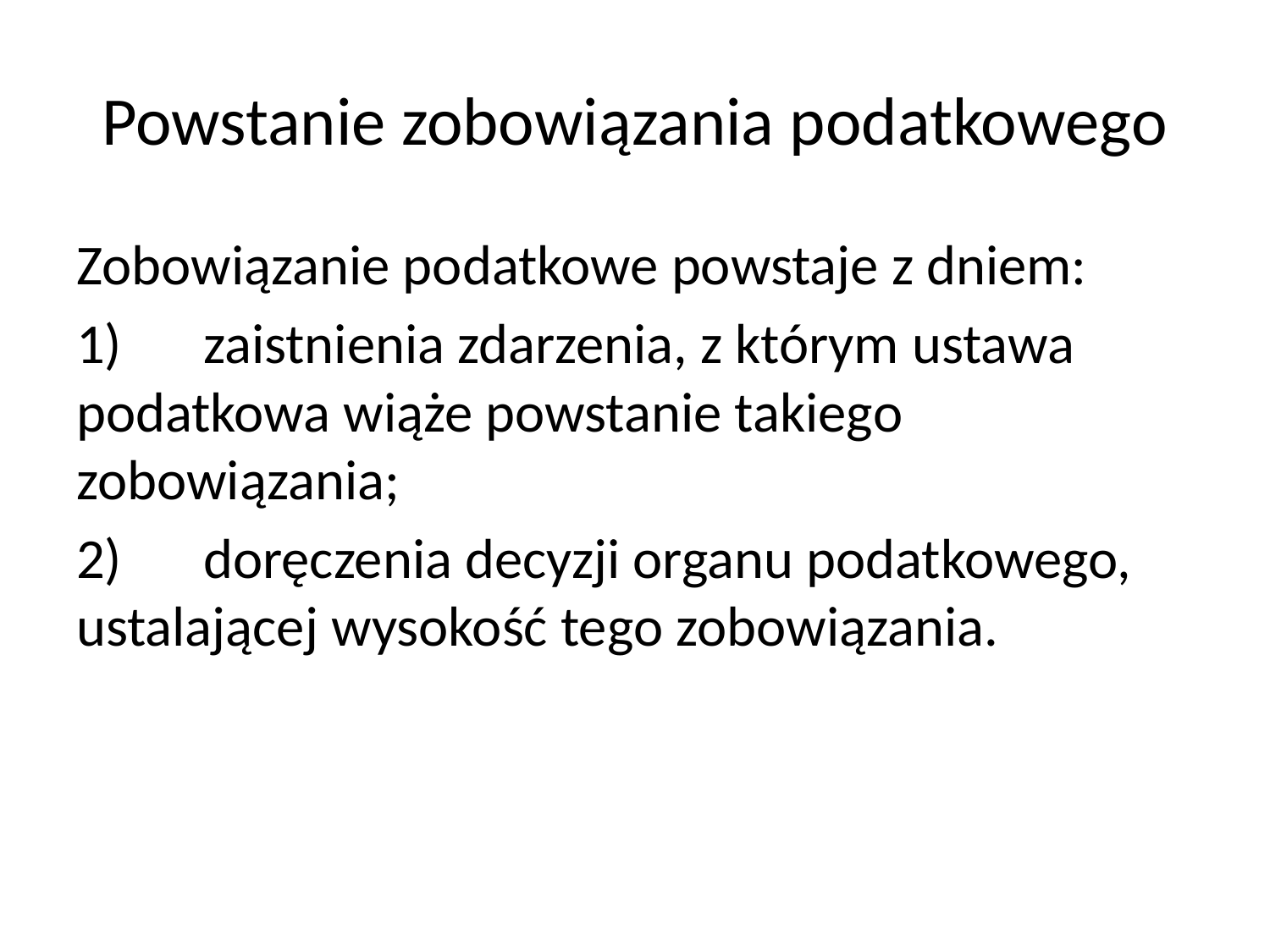

# Powstanie zobowiązania podatkowego
Zobowiązanie podatkowe powstaje z dniem:
1)	zaistnienia zdarzenia, z którym ustawa podatkowa wiąże powstanie takiego zobowiązania;
2)	doręczenia decyzji organu podatkowego, ustalającej wysokość tego zobowiązania.